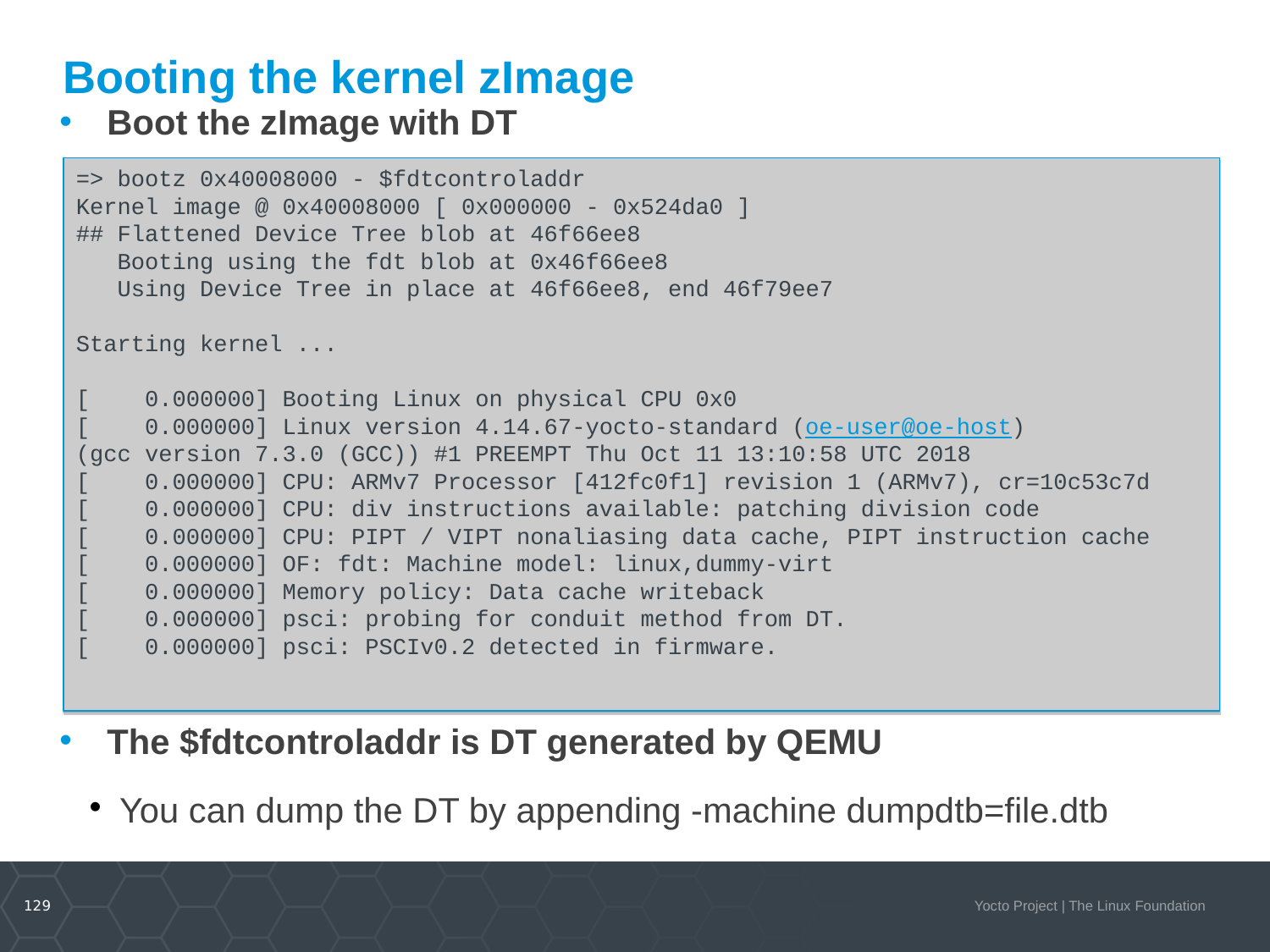

Boot the zImage with DT

The $fdtcontroladdr is DT generated by QEMU
You can dump the DT by appending -machine dumpdtb=file.dtb

DTO Hands-on 1/2
Booting the kernel zImage
=> bootz 0x40008000 - $fdtcontroladdr
Kernel image @ 0x40008000 [ 0x000000 - 0x524da0 ]
## Flattened Device Tree blob at 46f66ee8
   Booting using the fdt blob at 0x46f66ee8
   Using Device Tree in place at 46f66ee8, end 46f79ee7

Starting kernel ...

[    0.000000] Booting Linux on physical CPU 0x0
[    0.000000] Linux version 4.14.67-yocto-standard (oe-user@oe-host)
(gcc version 7.3.0 (GCC)) #1 PREEMPT Thu Oct 11 13:10:58 UTC 2018
[    0.000000] CPU: ARMv7 Processor [412fc0f1] revision 1 (ARMv7), cr=10c53c7d
[    0.000000] CPU: div instructions available: patching division code
[    0.000000] CPU: PIPT / VIPT nonaliasing data cache, PIPT instruction cache
[    0.000000] OF: fdt: Machine model: linux,dummy-virt
[    0.000000] Memory policy: Data cache writeback
[    0.000000] psci: probing for conduit method from DT.
[    0.000000] psci: PSCIv0.2 detected in firmware.